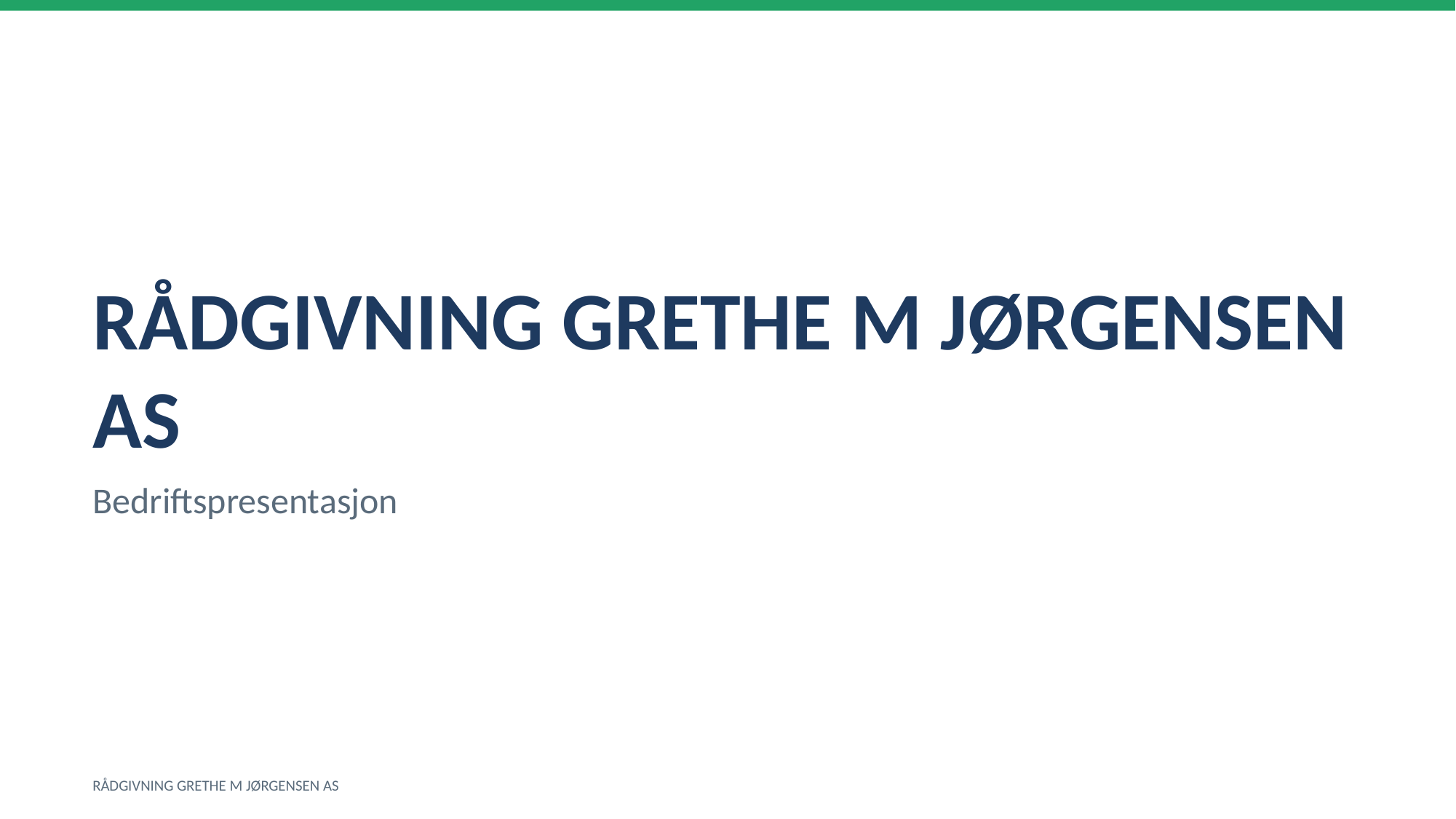

RÅDGIVNING GRETHE M JØRGENSEN AS
Bedriftspresentasjon
RÅDGIVNING GRETHE M JØRGENSEN AS